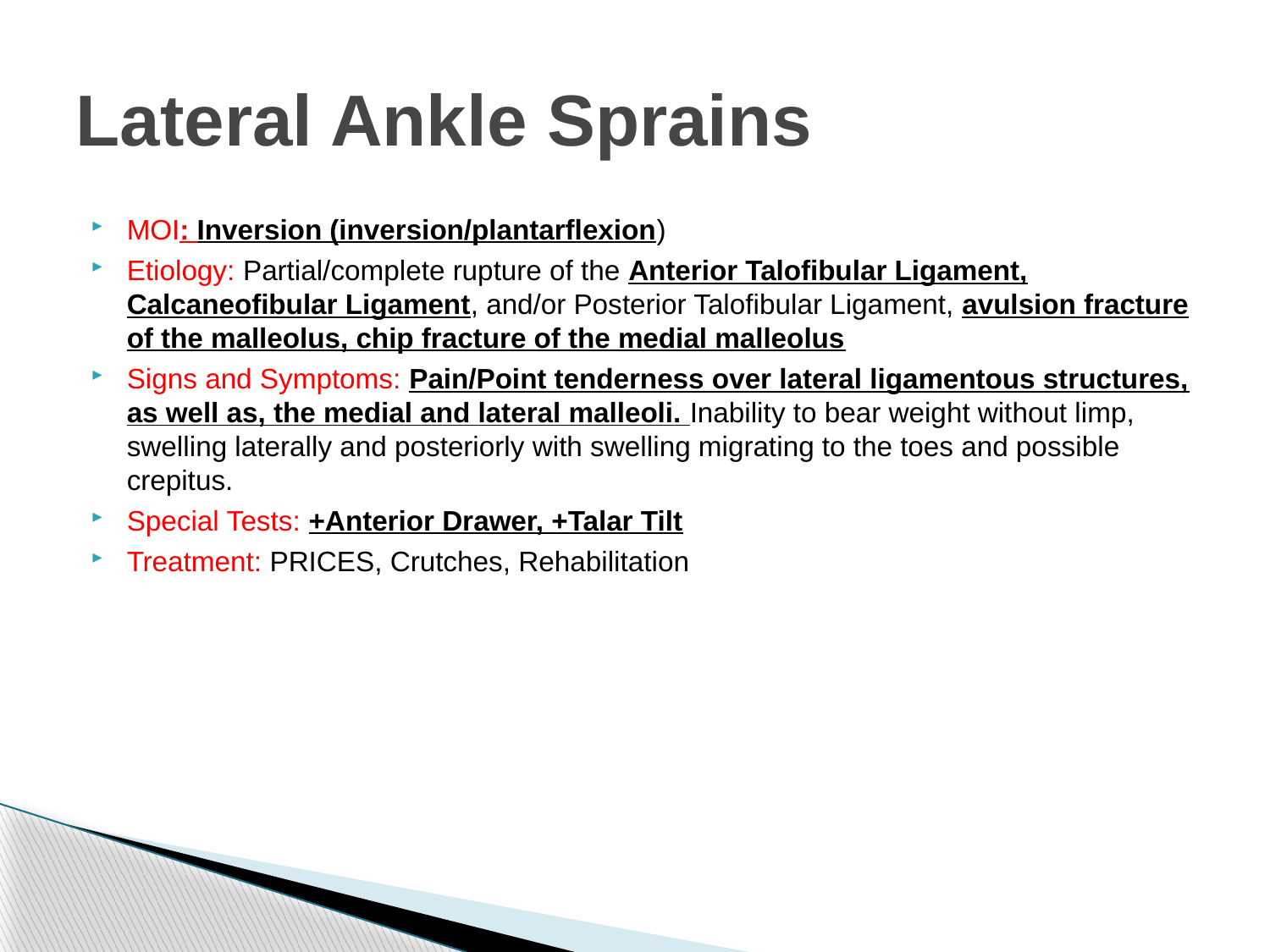

# Lateral Ankle Sprains
MOI: Inversion (inversion/plantarflexion)
Etiology: Partial/complete rupture of the Anterior Talofibular Ligament, Calcaneofibular Ligament, and/or Posterior Talofibular Ligament, avulsion fracture of the malleolus, chip fracture of the medial malleolus
Signs and Symptoms: Pain/Point tenderness over lateral ligamentous structures, as well as, the medial and lateral malleoli. Inability to bear weight without limp, swelling laterally and posteriorly with swelling migrating to the toes and possible crepitus.
Special Tests: +Anterior Drawer, +Talar Tilt
Treatment: PRICES, Crutches, Rehabilitation